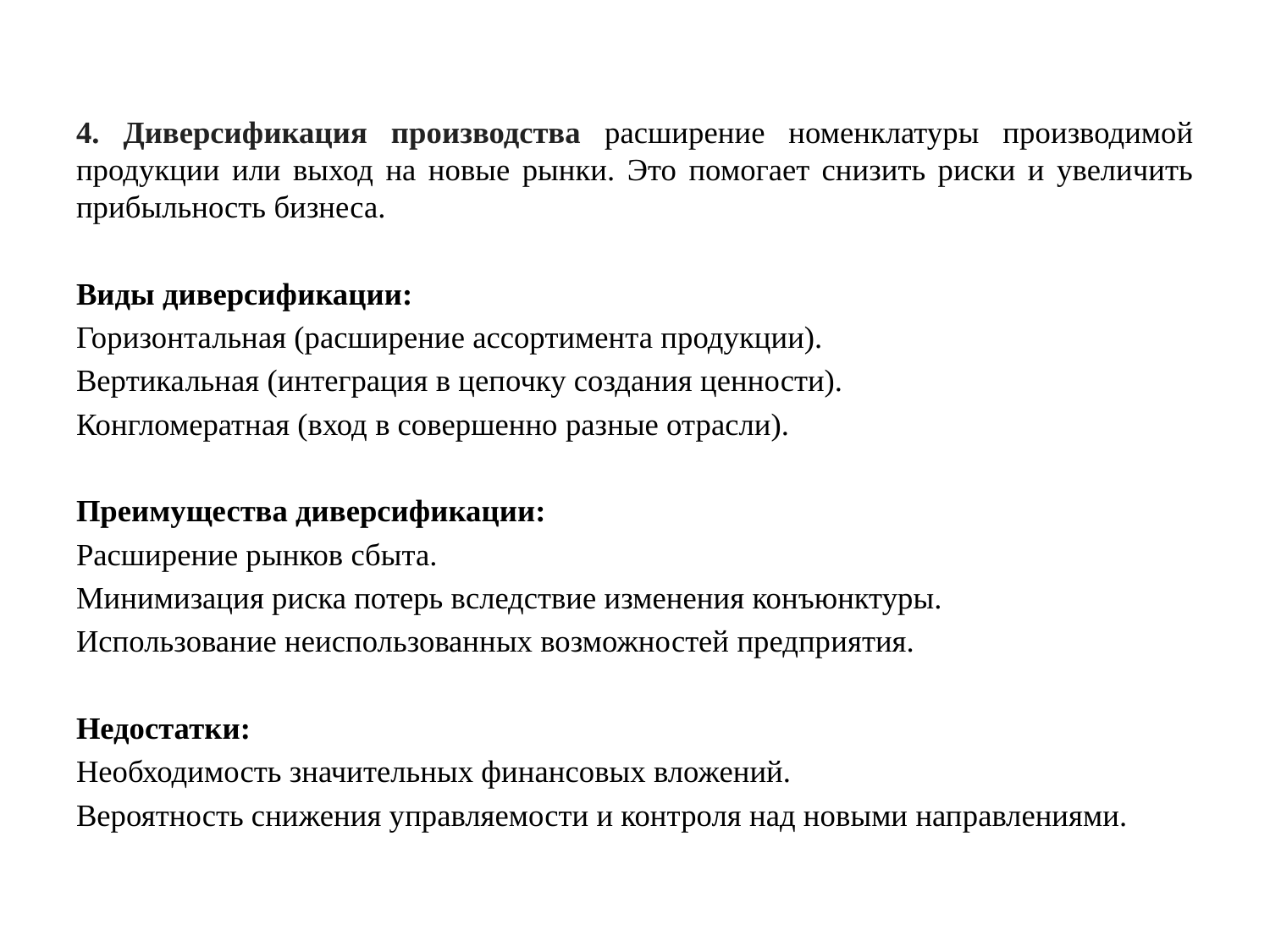

4. Диверсификация производства расширение номенклатуры производимой продукции или выход на новые рынки. Это помогает снизить риски и увеличить прибыльность бизнеса.

Виды диверсификации:
Горизонтальная (расширение ассортимента продукции).
Вертикальная (интеграция в цепочку создания ценности).
Конгломератная (вход в совершенно разные отрасли).

Преимущества диверсификации:
Расширение рынков сбыта.
Минимизация риска потерь вследствие изменения конъюнктуры.
Использование неиспользованных возможностей предприятия.

Недостатки:
Необходимость значительных финансовых вложений.
Вероятность снижения управляемости и контроля над новыми направлениями.